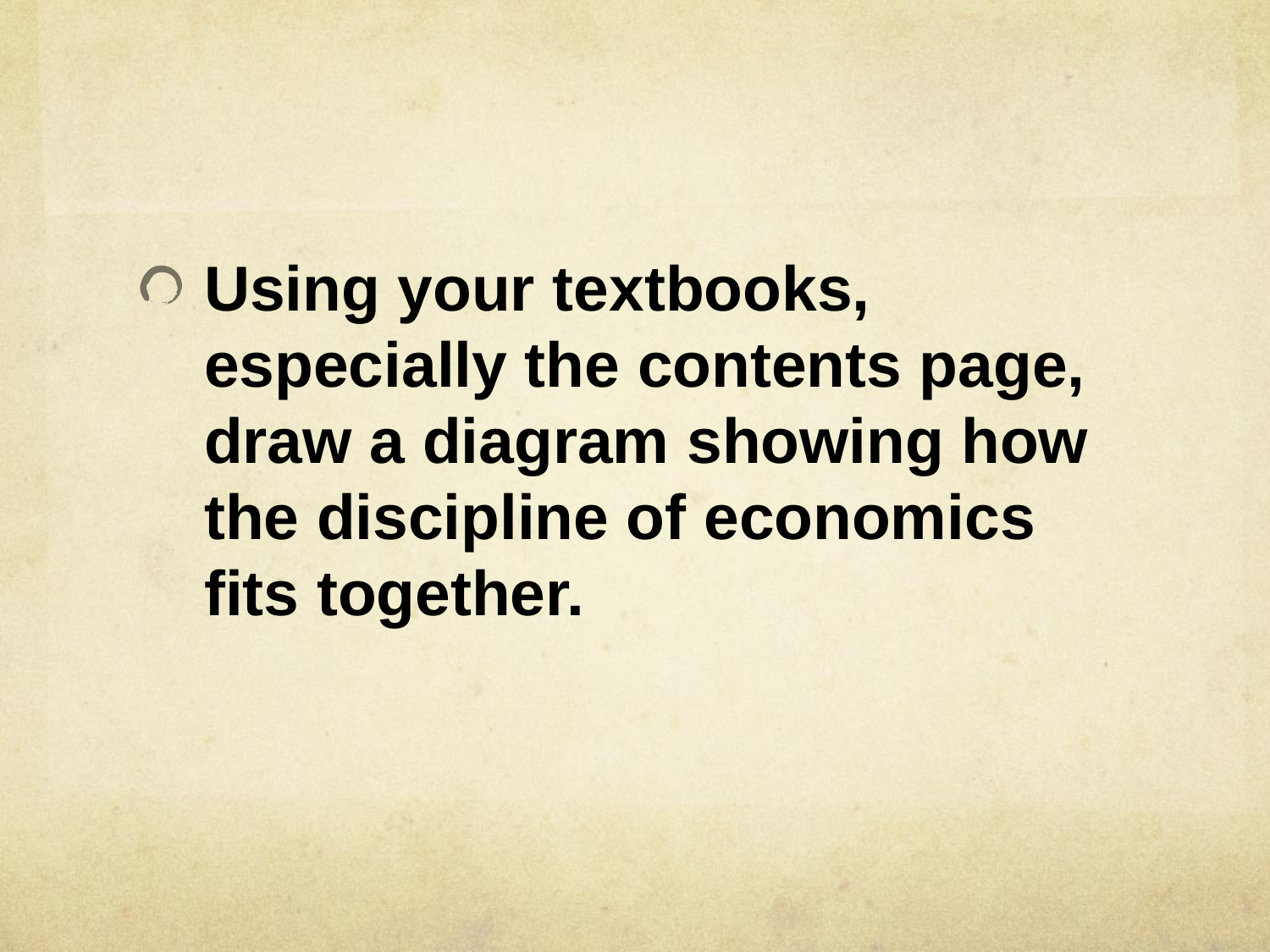

#
Using your textbooks, especially the contents page, draw a diagram showing how the discipline of economics fits together.